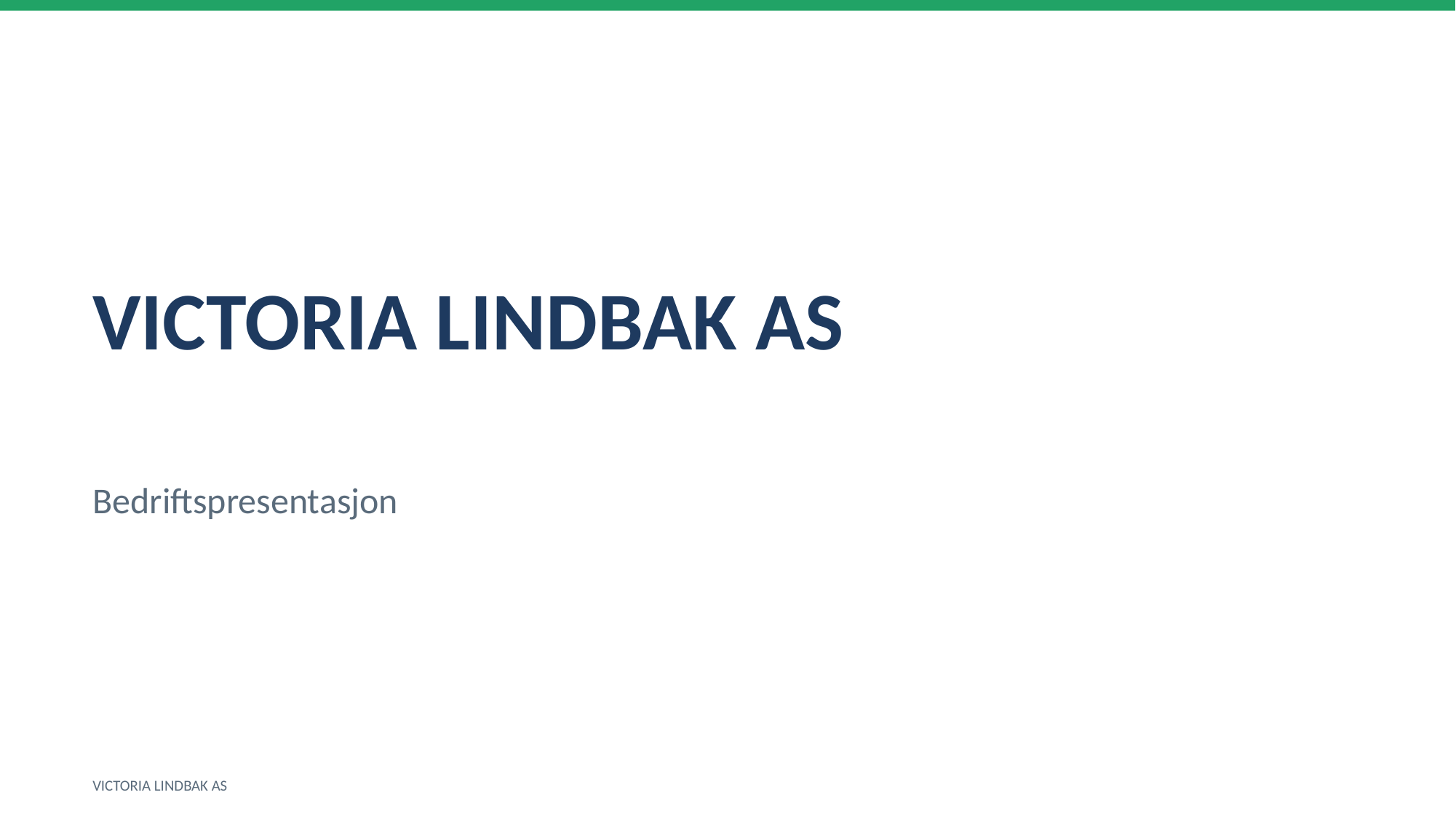

VICTORIA LINDBAK AS
Bedriftspresentasjon
VICTORIA LINDBAK AS